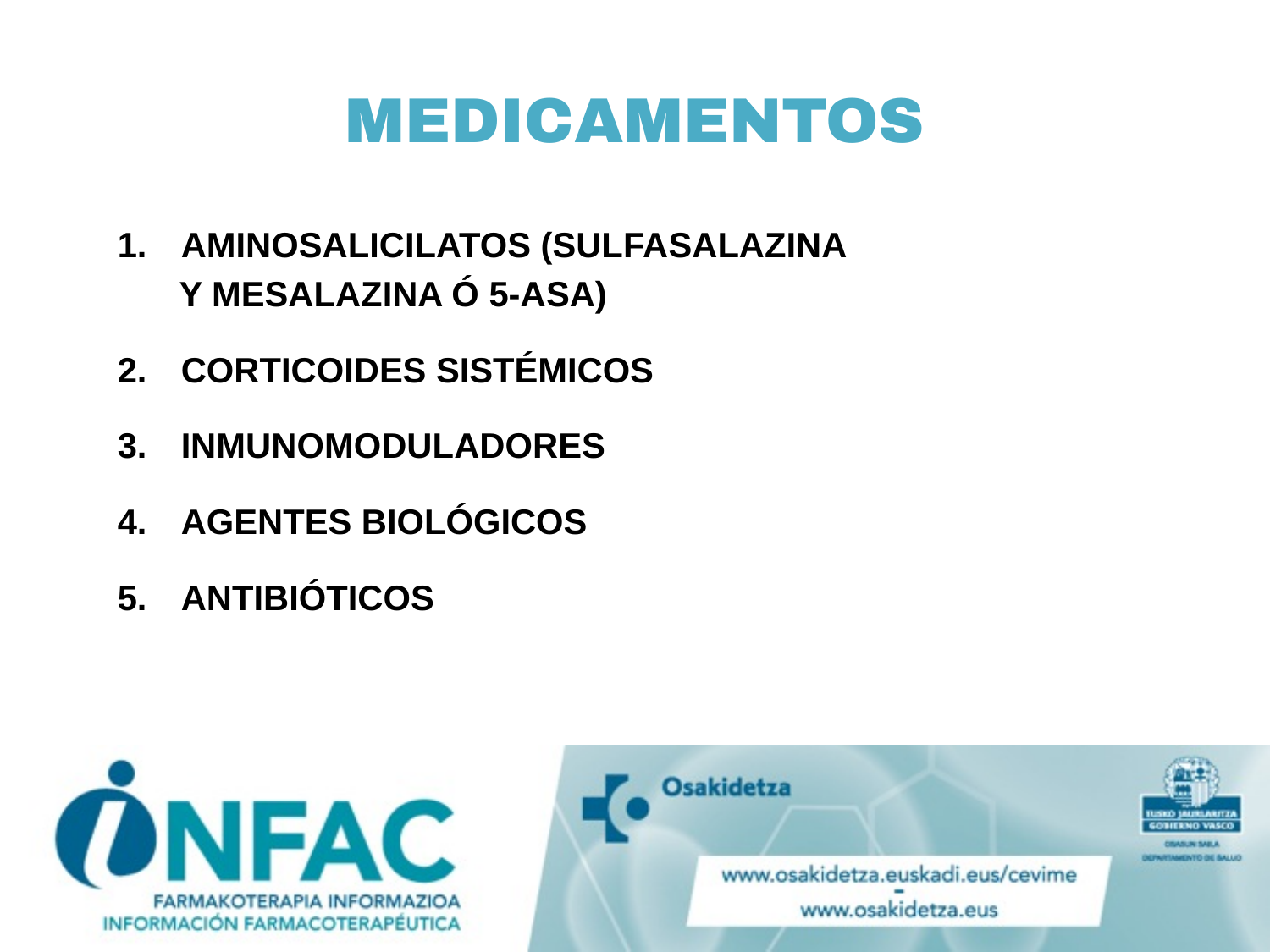

# MEDICAMENTOS
AMINOSALICILATOS (SULFASALAZINA
Y MESALAZINA Ó 5-ASA)
CORTICOIDES SISTÉMICOS
INMUNOMODULADORES
AGENTES BIOLÓGICOS
ANTIBIÓTICOS